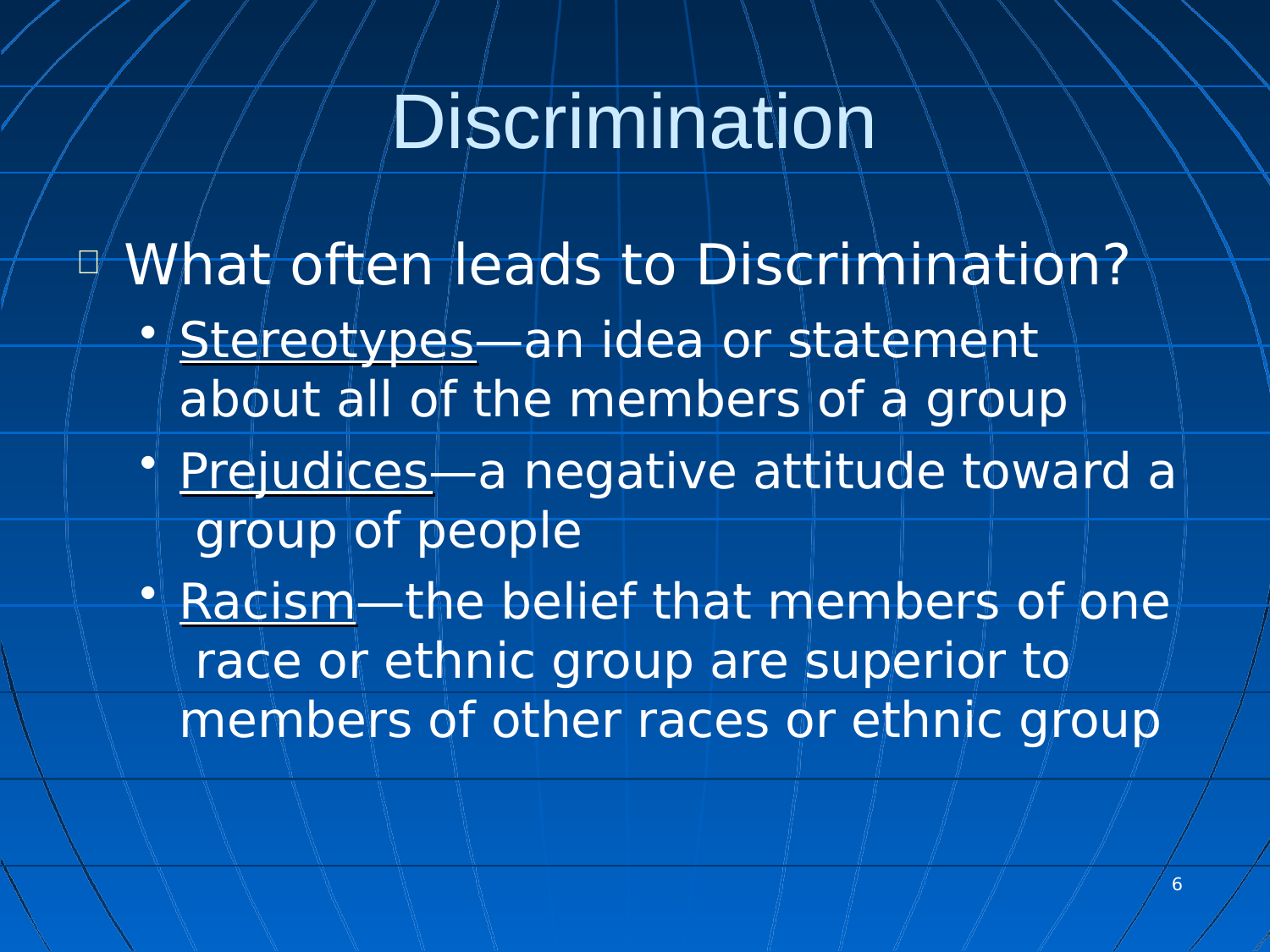

# Discrimination
What often leads to Discrimination?
Stereotypes—an idea or statement  about all of the members of a group
Prejudices—a negative attitude toward a  group of people
Racism—the belief that members of one  race or ethnic group are superior to  members of other races or ethnic group

6